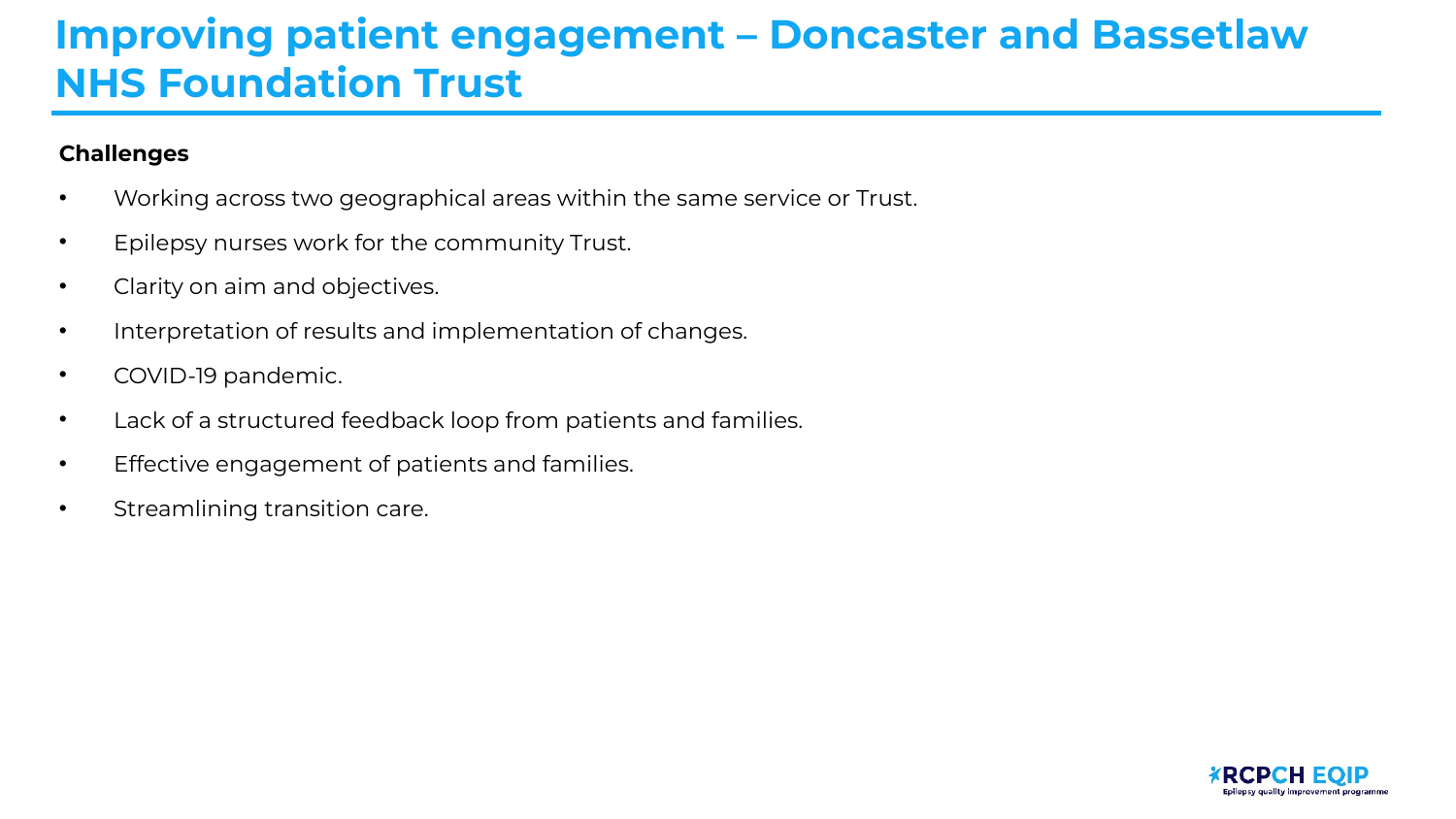

# Improving patient engagement – Doncaster and Bassetlaw NHS Foundation Trust
Challenges
Working across two geographical areas within the same service or Trust.
Epilepsy nurses work for the community Trust.
Clarity on aim and objectives.
Interpretation of results and implementation of changes.
COVID-19 pandemic.
Lack of a structured feedback loop from patients and families.
Effective engagement of patients and families.
Streamlining transition care.